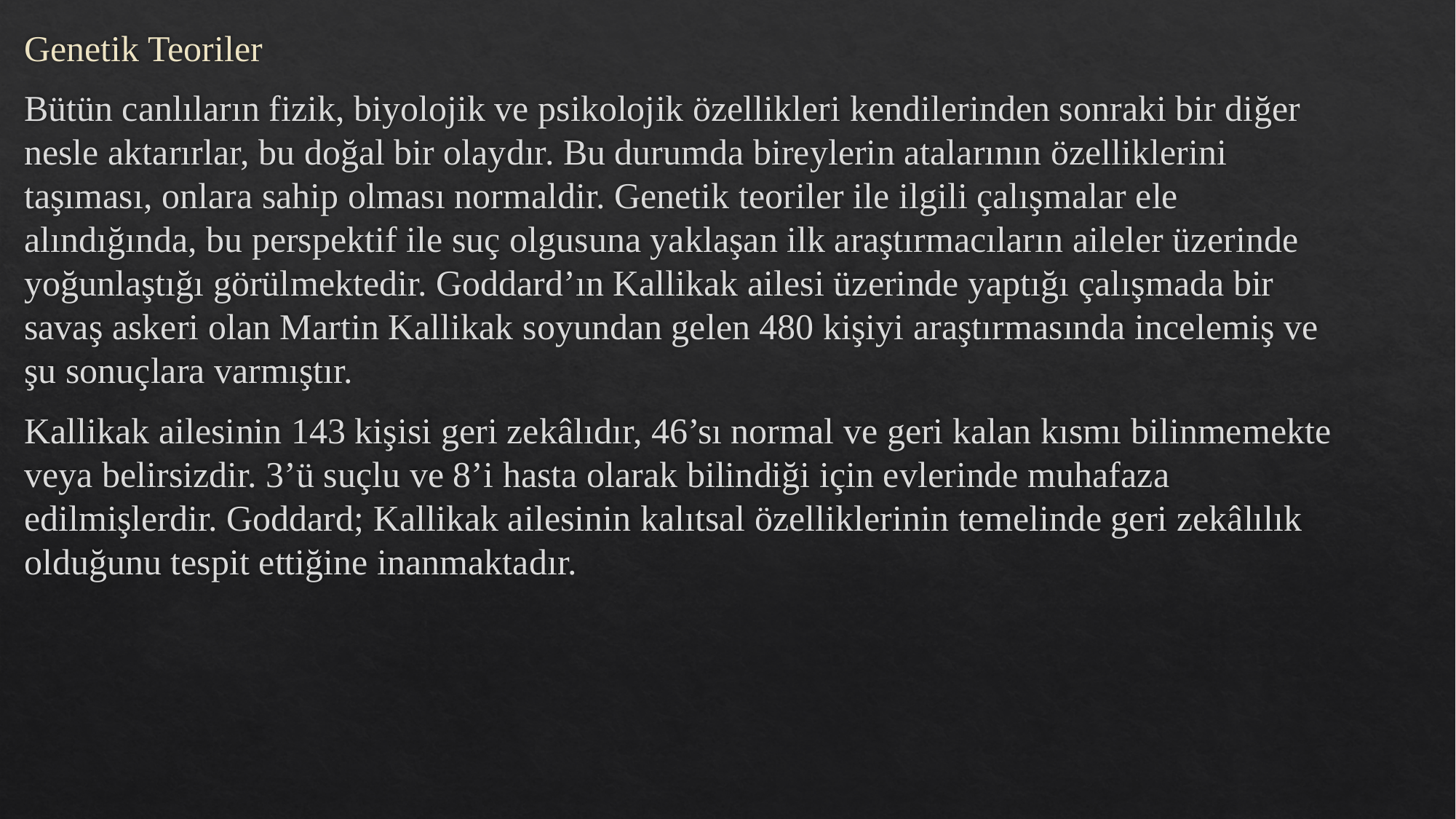

Genetik Teoriler
Bütün canlıların fizik, biyolojik ve psikolojik özellikleri kendilerinden sonraki bir diğer nesle aktarırlar, bu doğal bir olaydır. Bu durumda bireylerin atalarının özelliklerini taşıması, onlara sahip olması normaldir. Genetik teoriler ile ilgili çalışmalar ele alındığında, bu perspektif ile suç olgusuna yaklaşan ilk araştırmacıların aileler üzerinde yoğunlaştığı görülmektedir. Goddard’ın Kallikak ailesi üzerinde yaptığı çalışmada bir savaş askeri olan Martin Kallikak soyundan gelen 480 kişiyi araştırmasında incelemiş ve şu sonuçlara varmıştır.
Kallikak ailesinin 143 kişisi geri zekâlıdır, 46’sı normal ve geri kalan kısmı bilinmemekte veya belirsizdir. 3’ü suçlu ve 8’i hasta olarak bilindiği için evlerinde muhafaza edilmişlerdir. Goddard; Kallikak ailesinin kalıtsal özelliklerinin temelinde geri zekâlılık olduğunu tespit ettiğine inanmaktadır.